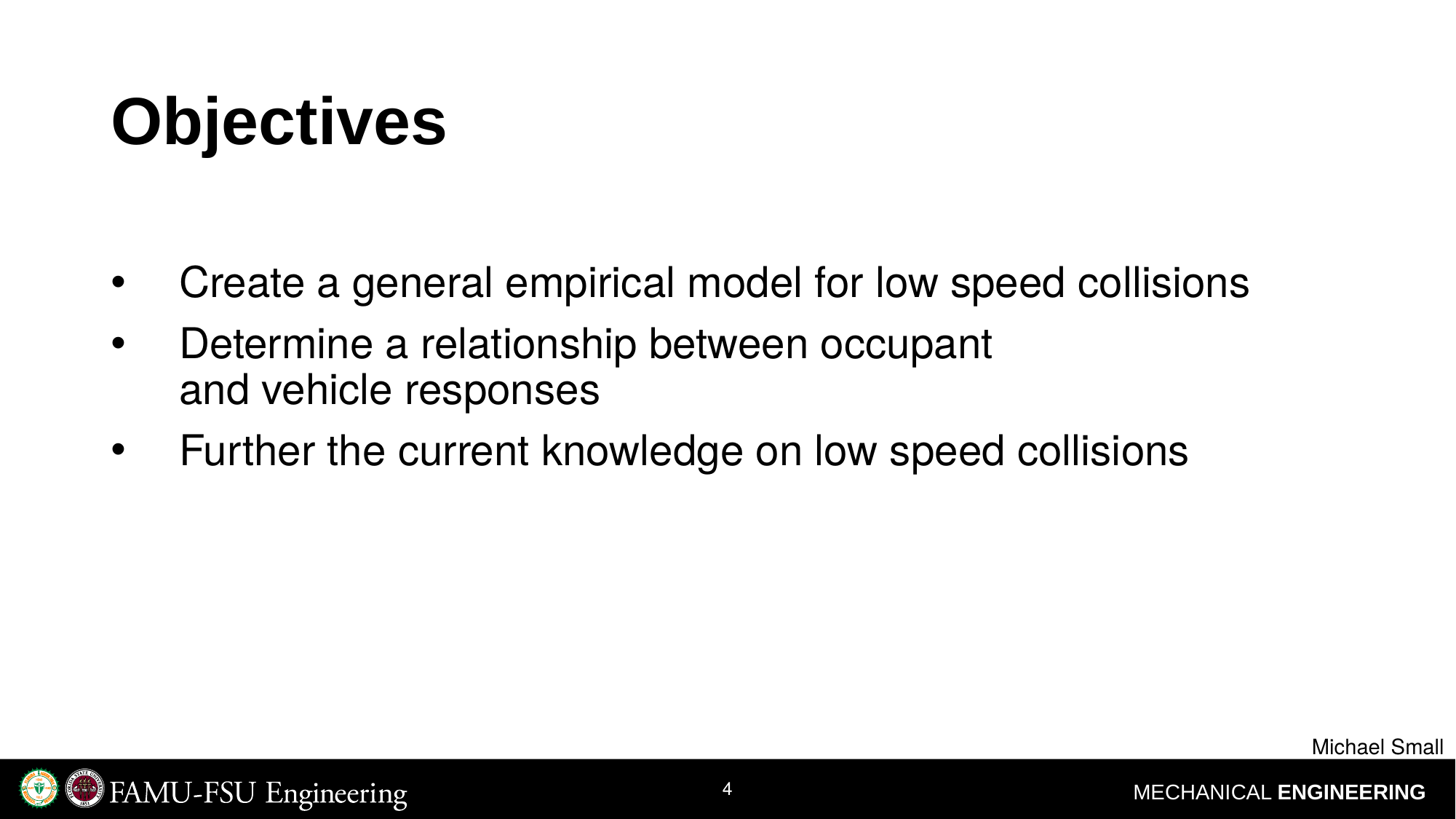

# Objectives
Create a general empirical model for low speed collisions
Determine a relationship between occupant and vehicle responses
Further the current knowledge on low speed collisions
Michael Small
4